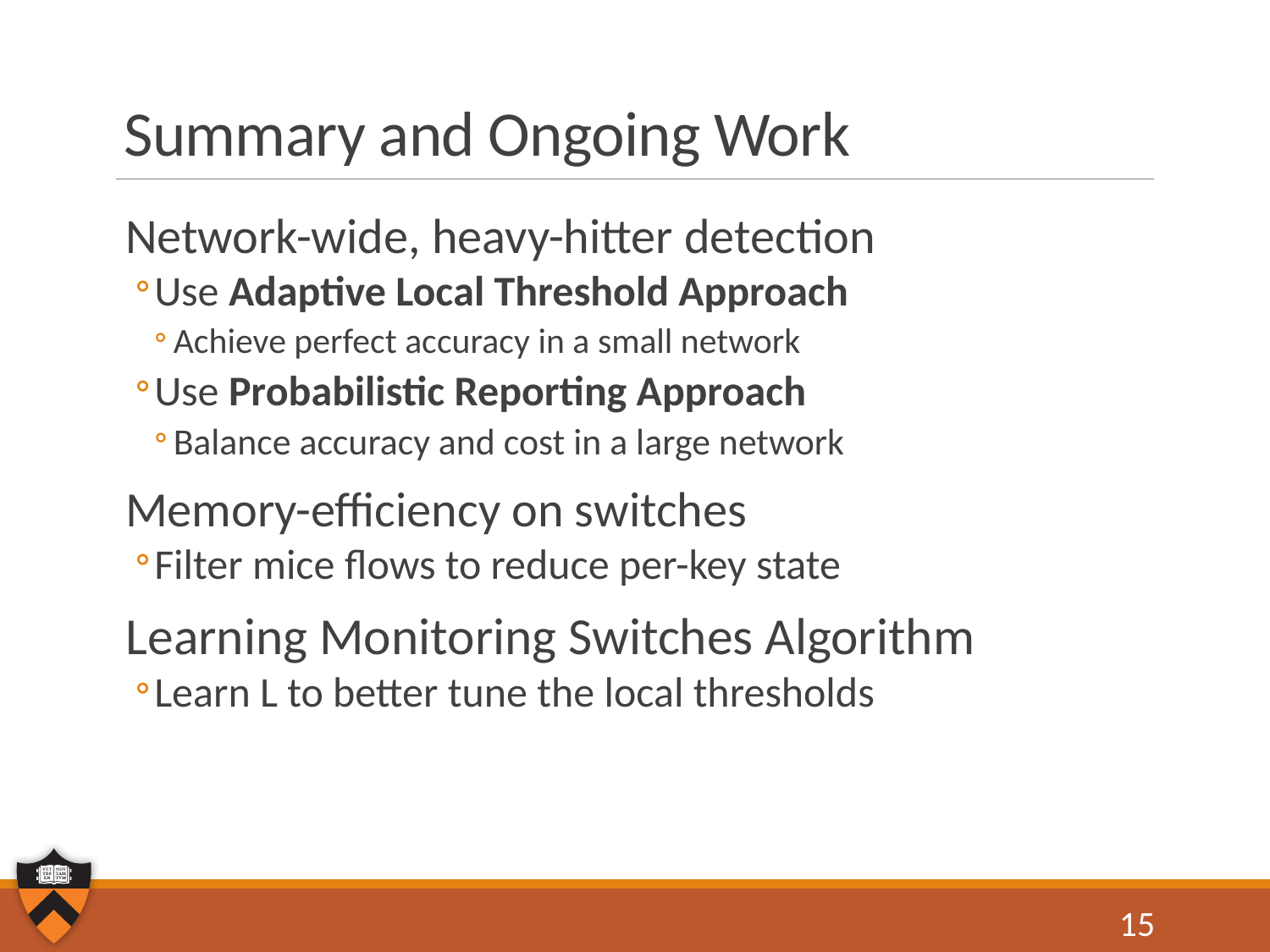

# Summary and Ongoing Work
Network-wide, heavy-hitter detection
Use Adaptive Local Threshold Approach
Achieve perfect accuracy in a small network
Use Probabilistic Reporting Approach
Balance accuracy and cost in a large network
Memory-efficiency on switches
Filter mice flows to reduce per-key state
Learning Monitoring Switches Algorithm
Learn L to better tune the local thresholds
15